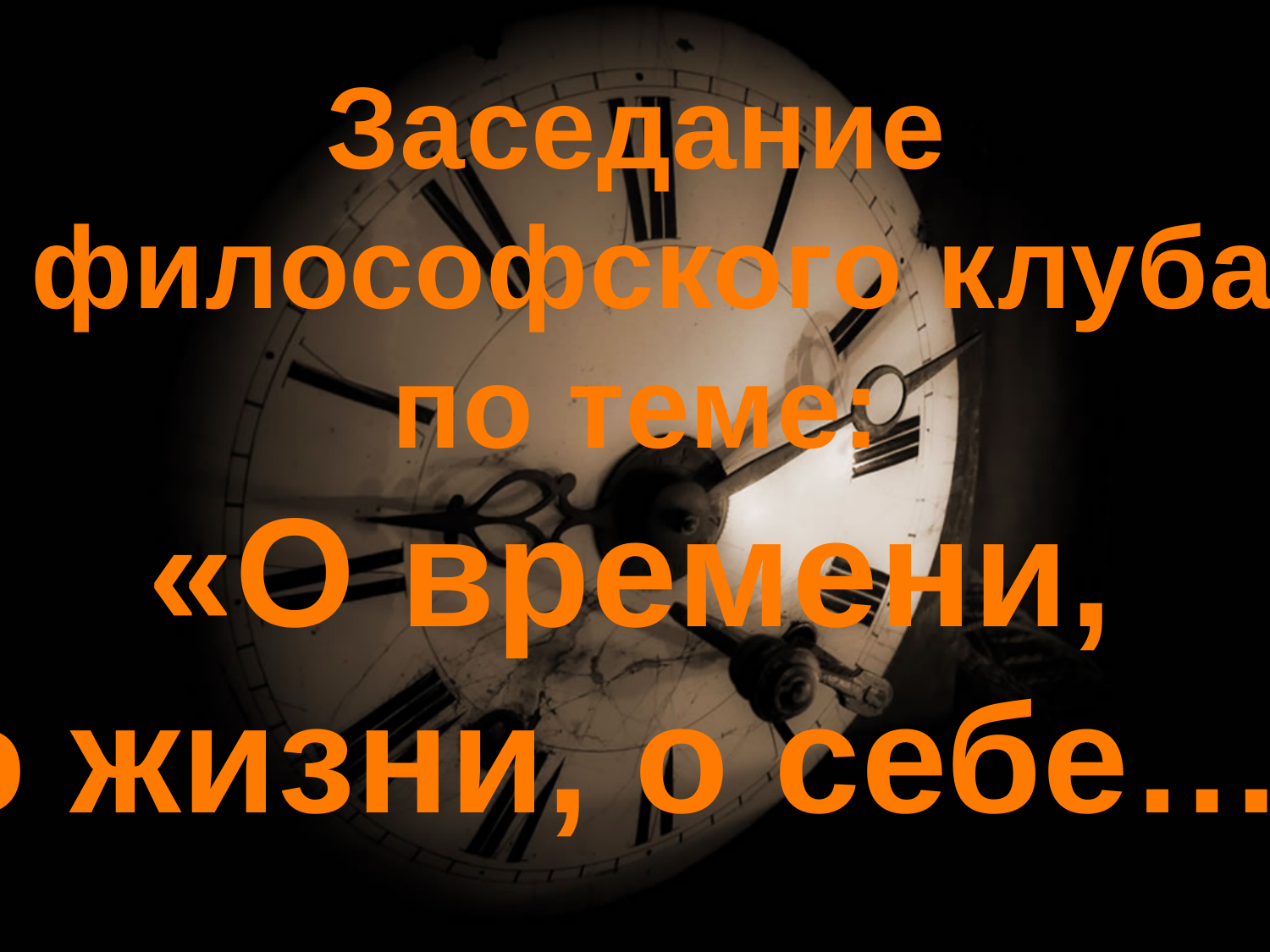

Заседание
философского клуба
по теме:
«О времени,
о жизни, о себе…»